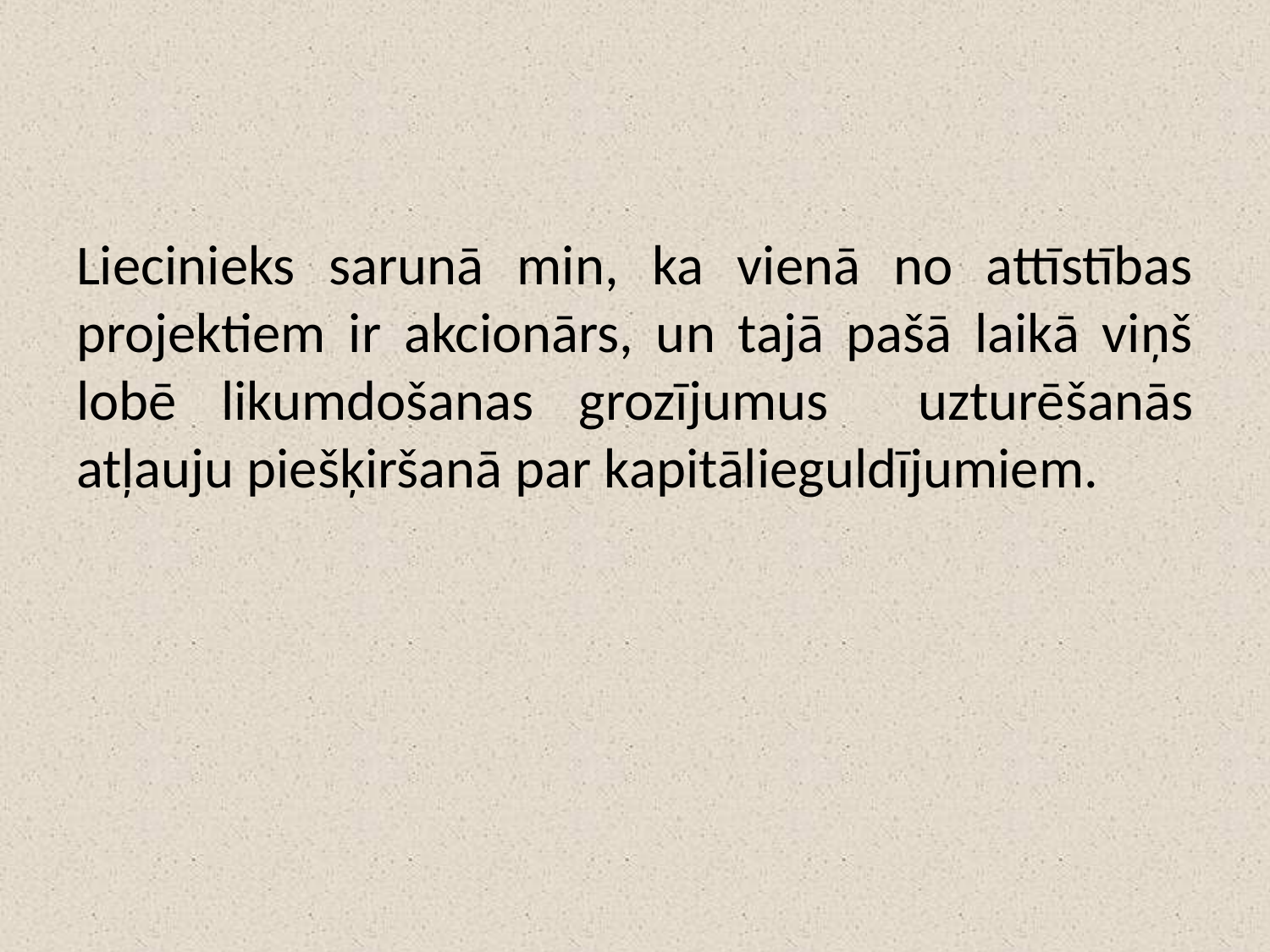

#
Liecinieks sarunā min, ka vienā no attīstības projektiem ir akcionārs, un tajā pašā laikā viņš lobē likumdošanas grozījumus  uzturēšanās atļauju piešķiršanā par kapitālieguldījumiem.